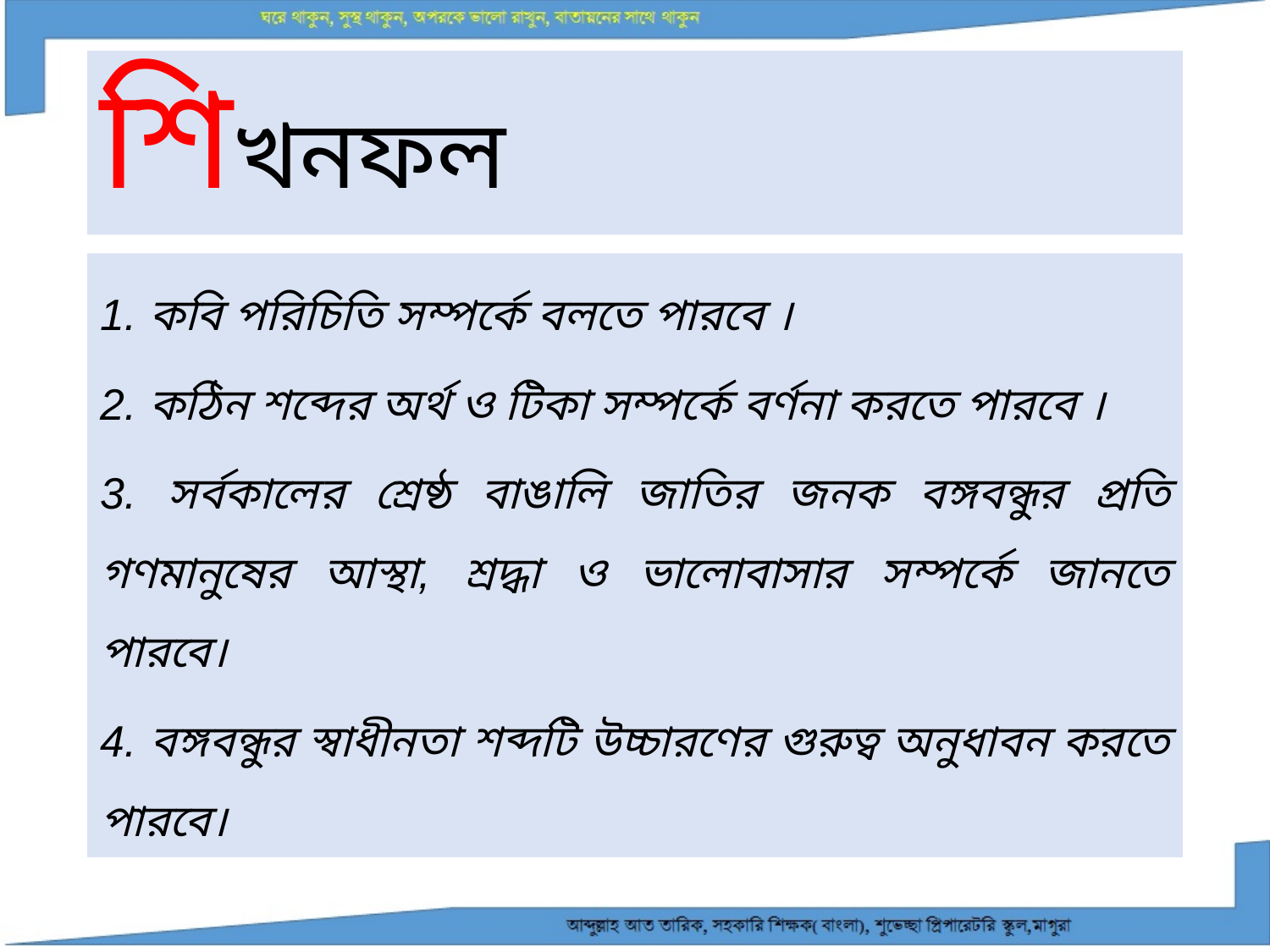

# শিখনফল
1. কবি পরিচিতি সম্পর্কে বলতে পারবে ।
2. কঠিন শব্দের অর্থ ও টিকা সম্পর্কে বর্ণনা করতে পারবে ।
3. সর্বকালের শ্রেষ্ঠ বাঙালি জাতির জনক বঙ্গবন্ধুর প্রতি গণমানুষের আস্থা, শ্রদ্ধা ও ভালোবাসার সম্পর্কে জানতে পারবে।
4. বঙ্গবন্ধুর স্বাধীনতা শব্দটি উচ্চারণের গুরুত্ব অনুধাবন করতে পারবে।